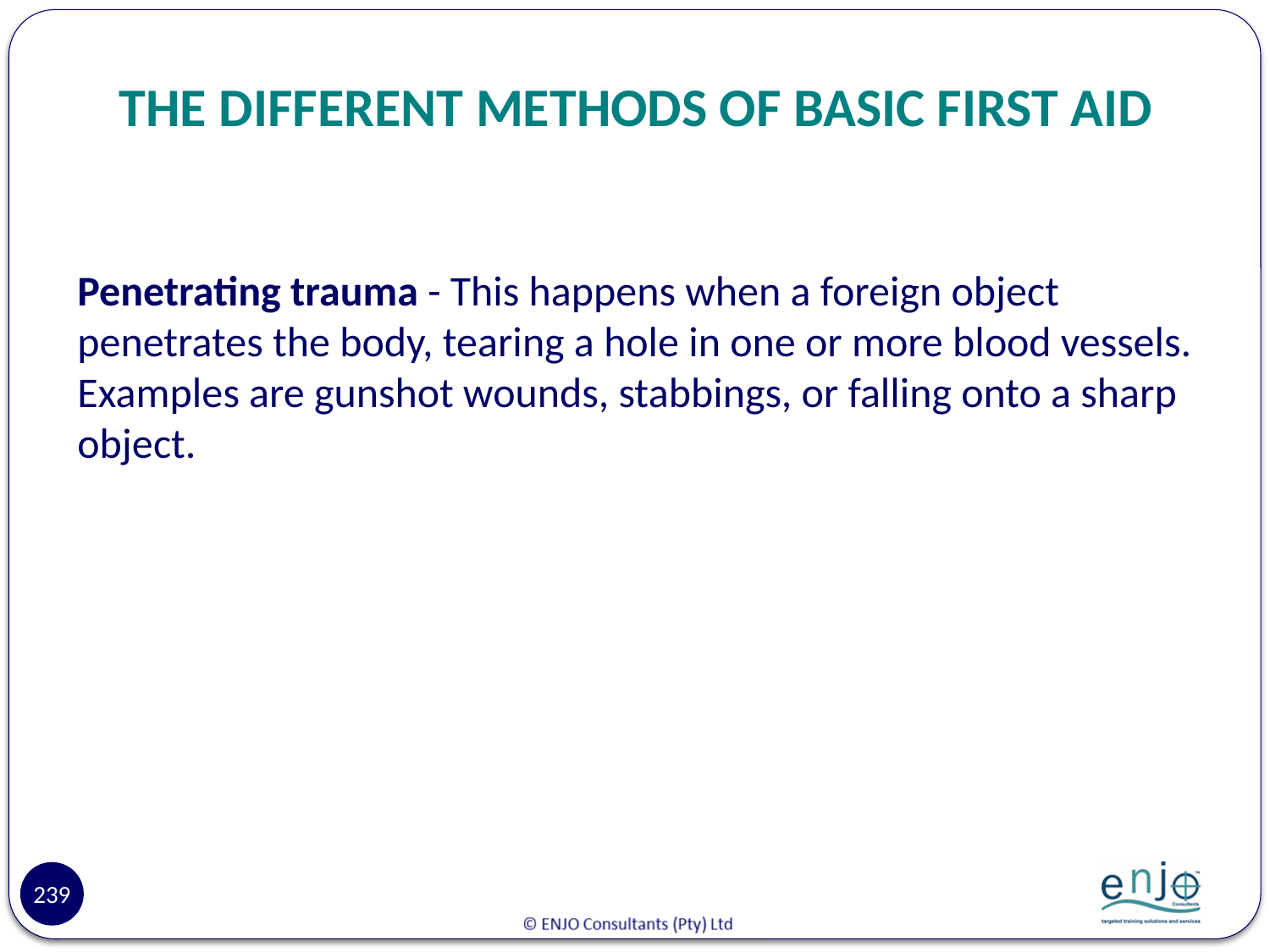

# THE DIFFERENT METHODS OF BASIC FIRST AID

Penetrating trauma - This happens when a foreign object penetrates the body, tearing a hole in one or more blood vessels. Examples are gunshot wounds, stabbings, or falling onto a sharp object.

239